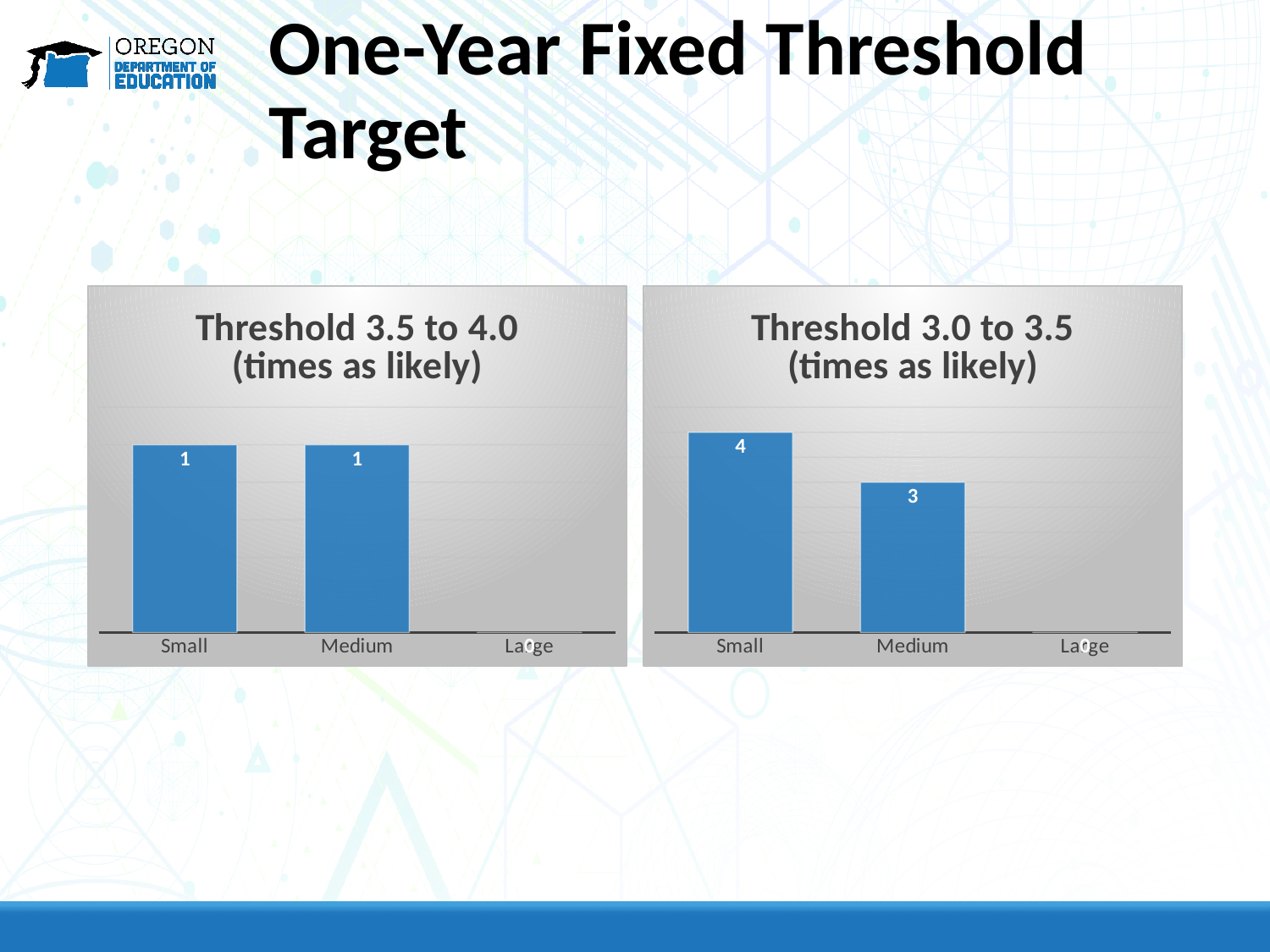

# One-Year Fixed Threshold Target

### Chart: Threshold 3.5 to 4.0
(times as likely)

| Category | Single Year Fixed |
|---|---|
| Small | 1.0 |
| Medium | 1.0 |
| Large | 0.0 |

### Chart: Threshold 3.0 to 3.5
(times as likely)

| Category | Single Year Fixed |
|---|---|
| Small | 4.0 |
| Medium | 3.0 |
| Large | 0.0 |